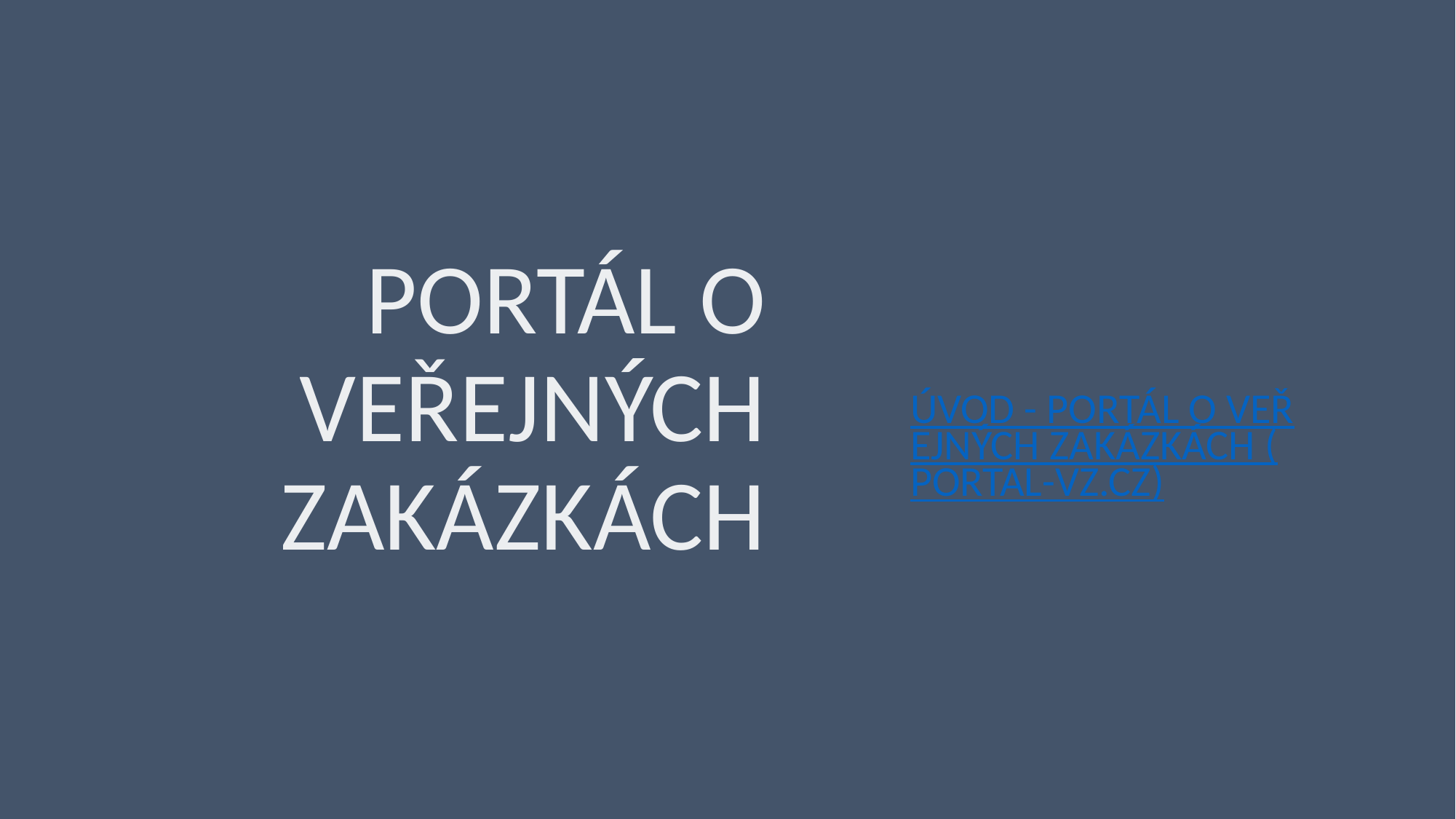

# Portál o veřejných zakázkách
Úvod - Portál o veřejných zakázkách (portal-vz.cz)